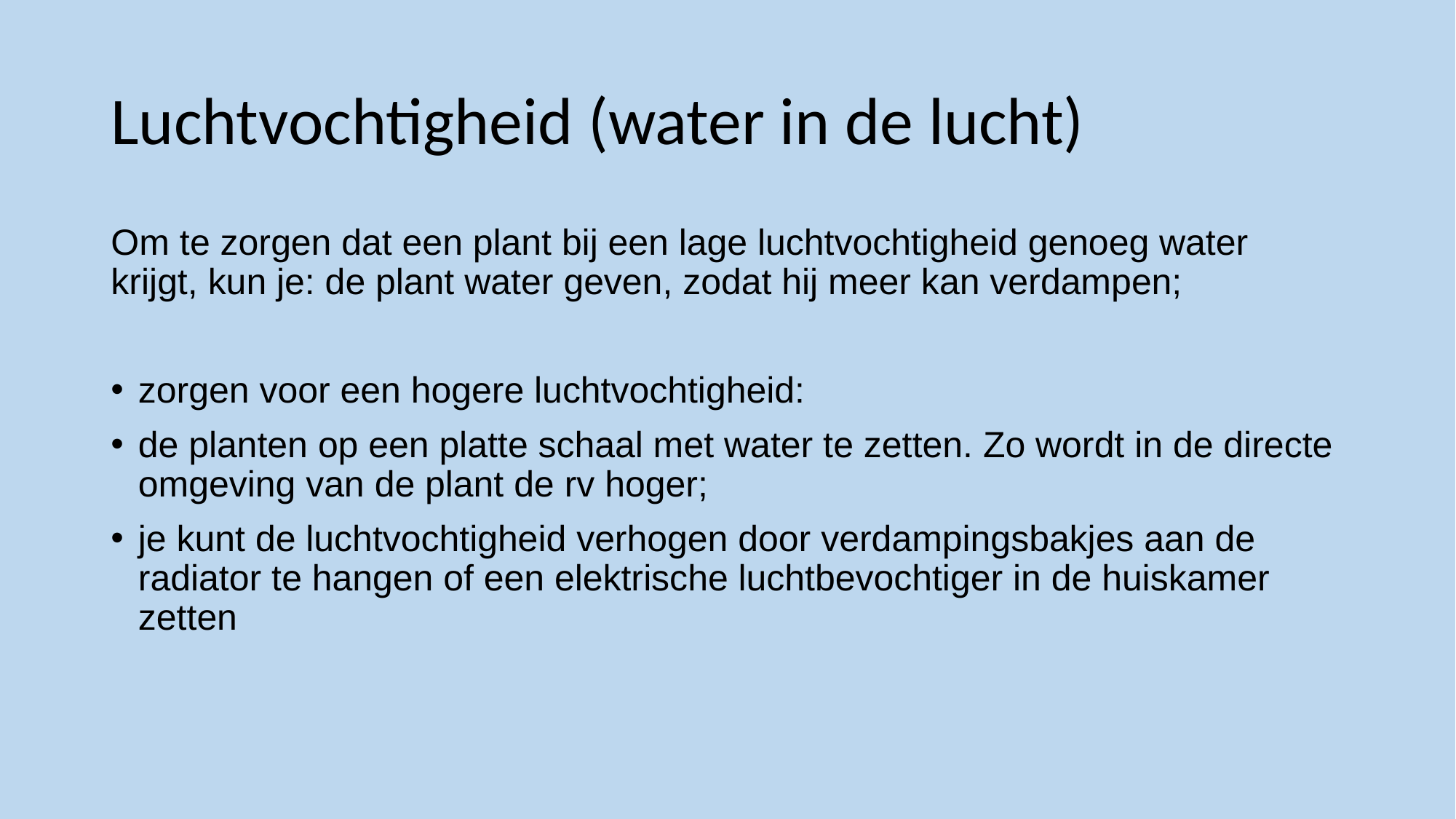

# Luchtvochtigheid (water in de lucht)
Om te zorgen dat een plant bij een lage luchtvochtigheid genoeg water krijgt, kun je: de plant water geven, zodat hij meer kan verdampen;

zorgen voor een hogere luchtvochtigheid:
de planten op een platte schaal met water te zetten. Zo wordt in de directe omgeving van de plant de rv hoger;
je kunt de luchtvochtigheid verhogen door verdampingsbakjes aan de radiator te hangen of een elektrische luchtbevochtiger in de huiskamer zetten